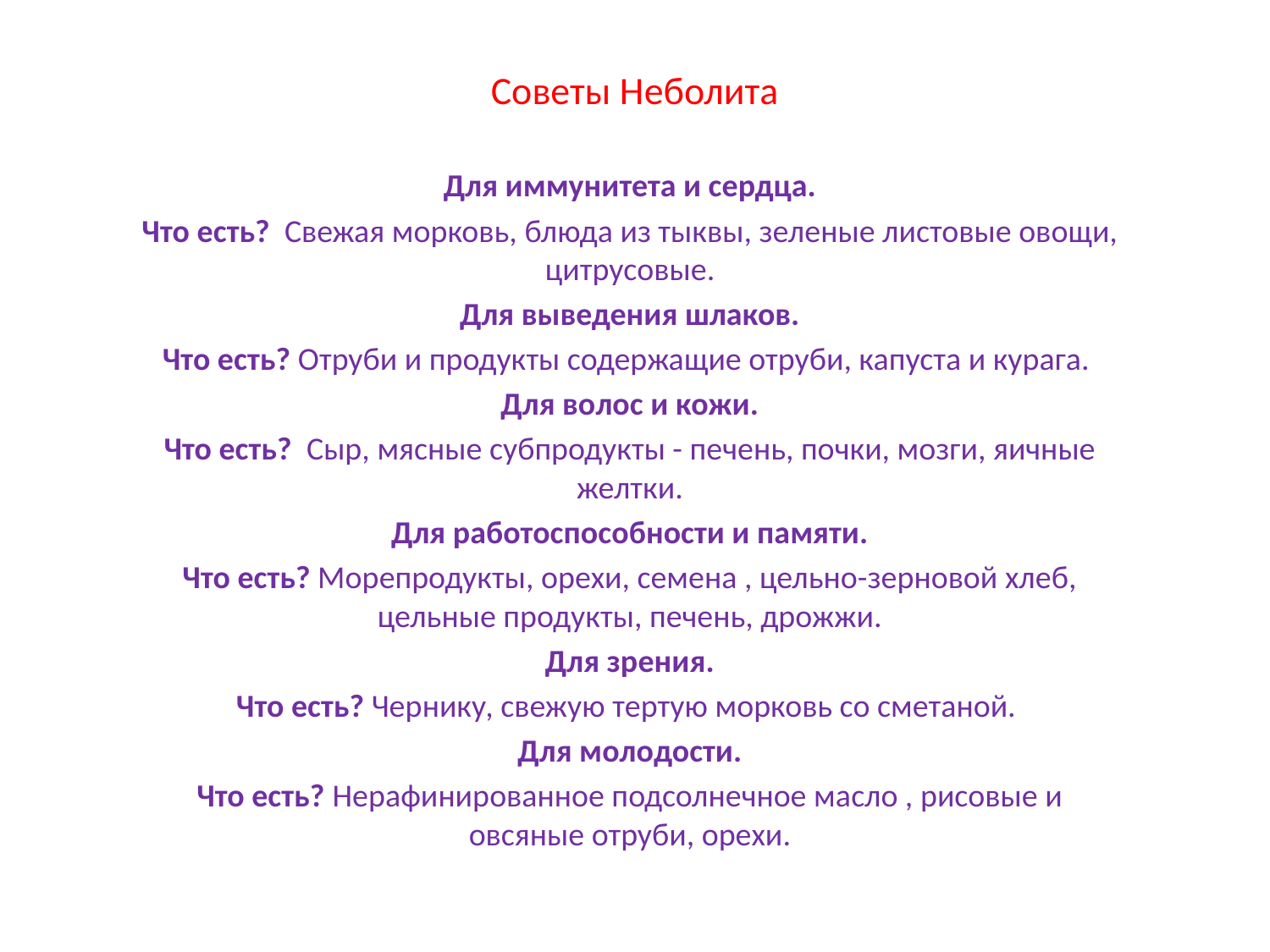

# Советы Неболита
Для иммунитета и сердца.
Что есть?  Свежая морковь, блюда из тыквы, зеленые листовые овощи, цитрусовые.
Для выведения шлаков.
Что есть? Отруби и продукты содержащие отруби, капуста и курага.
Для волос и кожи.
Что есть?  Сыр, мясные субпродукты - печень, почки, мозги, яичные желтки.
Для работоспособности и памяти.
Что есть? Морепродукты, орехи, семена , цельно-зерновой хлеб, цельные продукты, печень, дрожжи.
Для зрения.
Что есть? Чернику, свежую тертую морковь со сметаной.
Для молодости.
Что есть? Нерафинированное подсолнечное масло , рисовые и овсяные отруби, орехи.